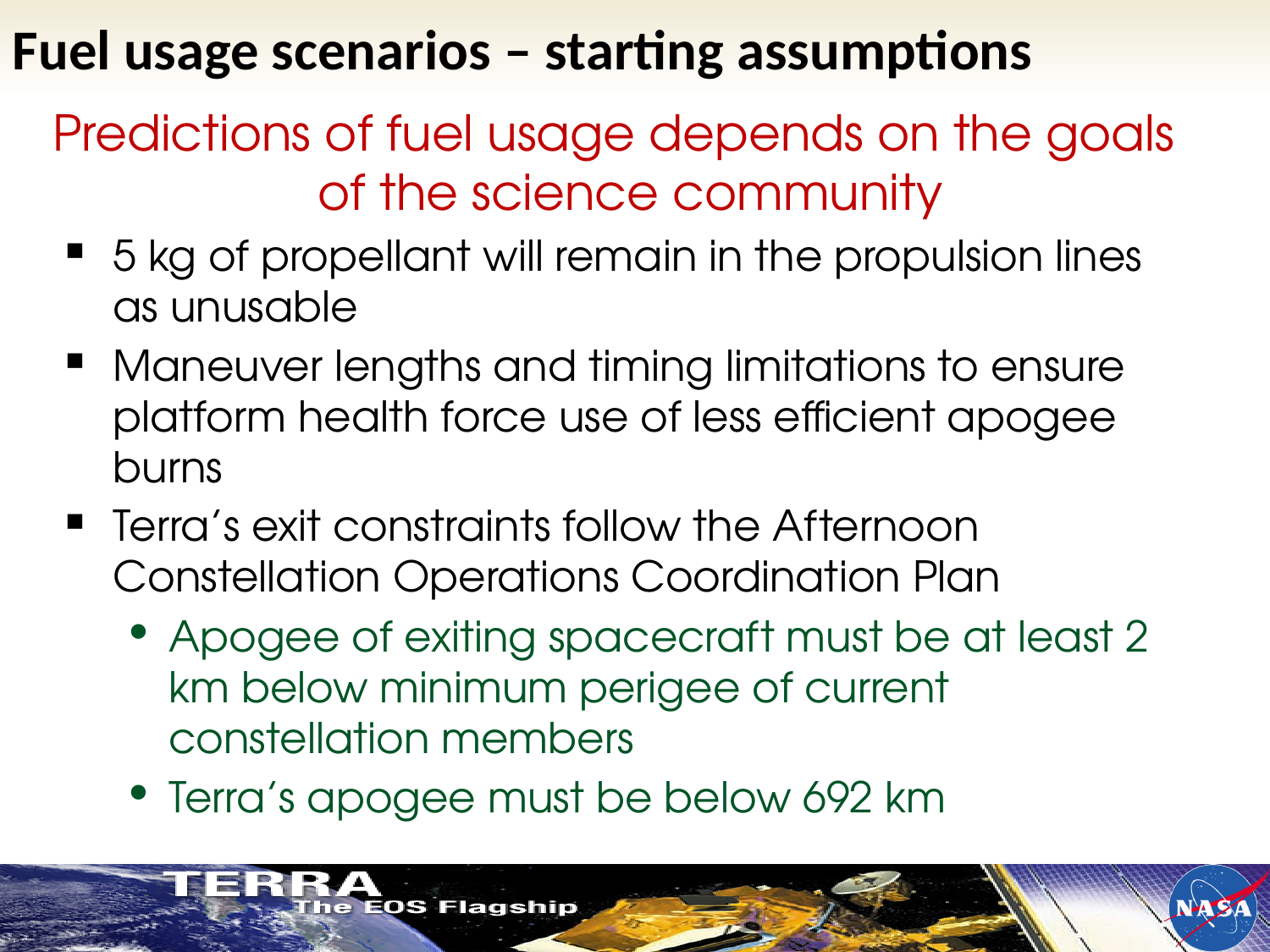

# Fuel usage scenarios – starting assumptions
Predictions of fuel usage depends on the goals of the science community
5 kg of propellant will remain in the propulsion lines as unusable
Maneuver lengths and timing limitations to ensure platform health force use of less efficient apogee burns
Terra’s exit constraints follow the Afternoon Constellation Operations Coordination Plan
Apogee of exiting spacecraft must be at least 2 km below minimum perigee of current constellation members
Terra’s apogee must be below 692 km